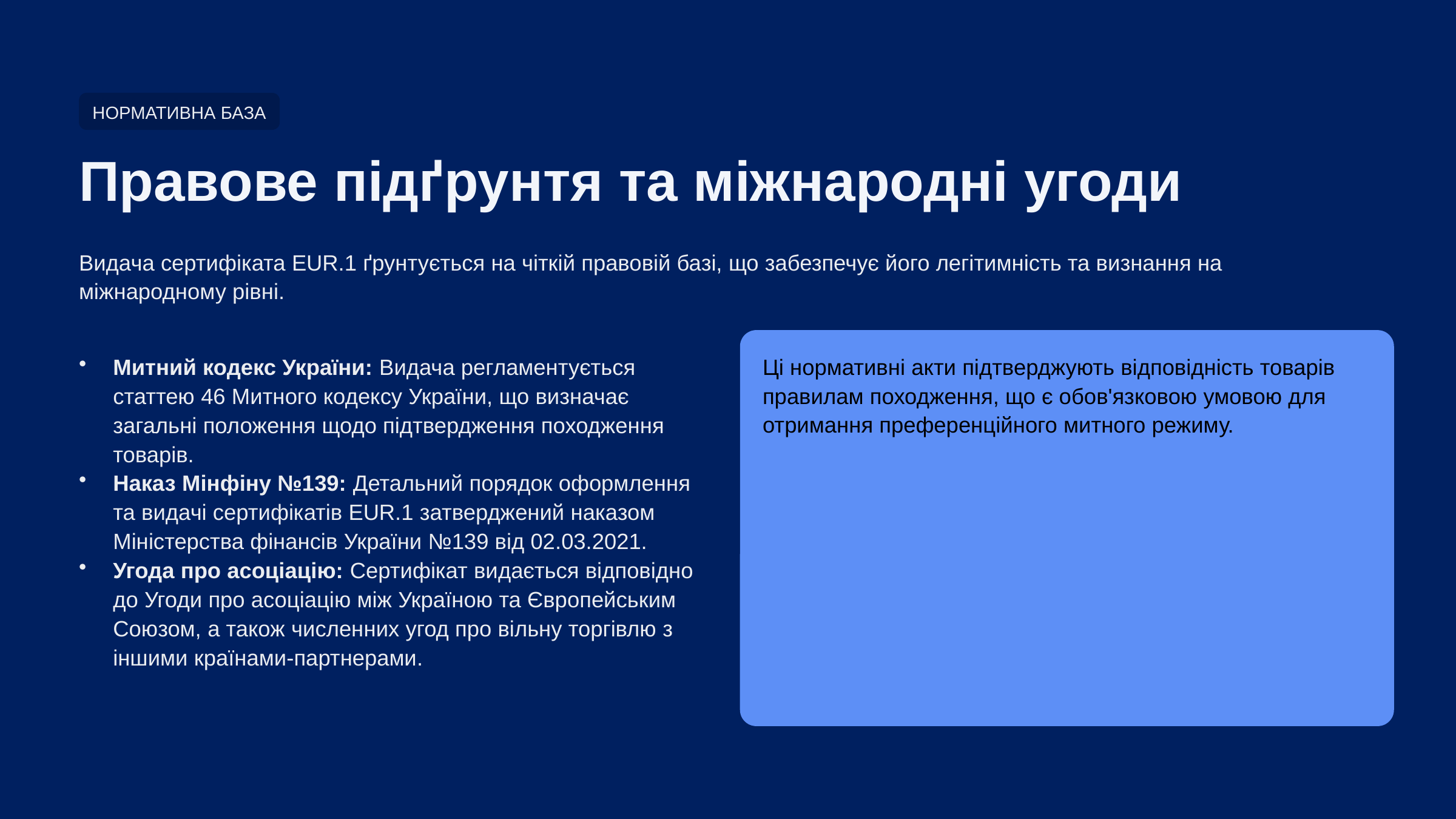

НОРМАТИВНА БАЗА
Правове підґрунтя та міжнародні угоди
Видача сертифіката EUR.1 ґрунтується на чіткій правовій базі, що забезпечує його легітимність та визнання на міжнародному рівні.

Митний кодекс України: Видача регламентується статтею 46 Митного кодексу України, що визначає загальні положення щодо підтвердження походження товарів.
Наказ Мінфіну №139: Детальний порядок оформлення та видачі сертифікатів EUR.1 затверджений наказом Міністерства фінансів України №139 від 02.03.2021.
Угода про асоціацію: Сертифікат видається відповідно до Угоди про асоціацію між Україною та Європейським Союзом, а також численних угод про вільну торгівлю з іншими країнами-партнерами.
Ці нормативні акти підтверджують відповідність товарів правилам походження, що є обов'язковою умовою для отримання преференційного митного режиму.